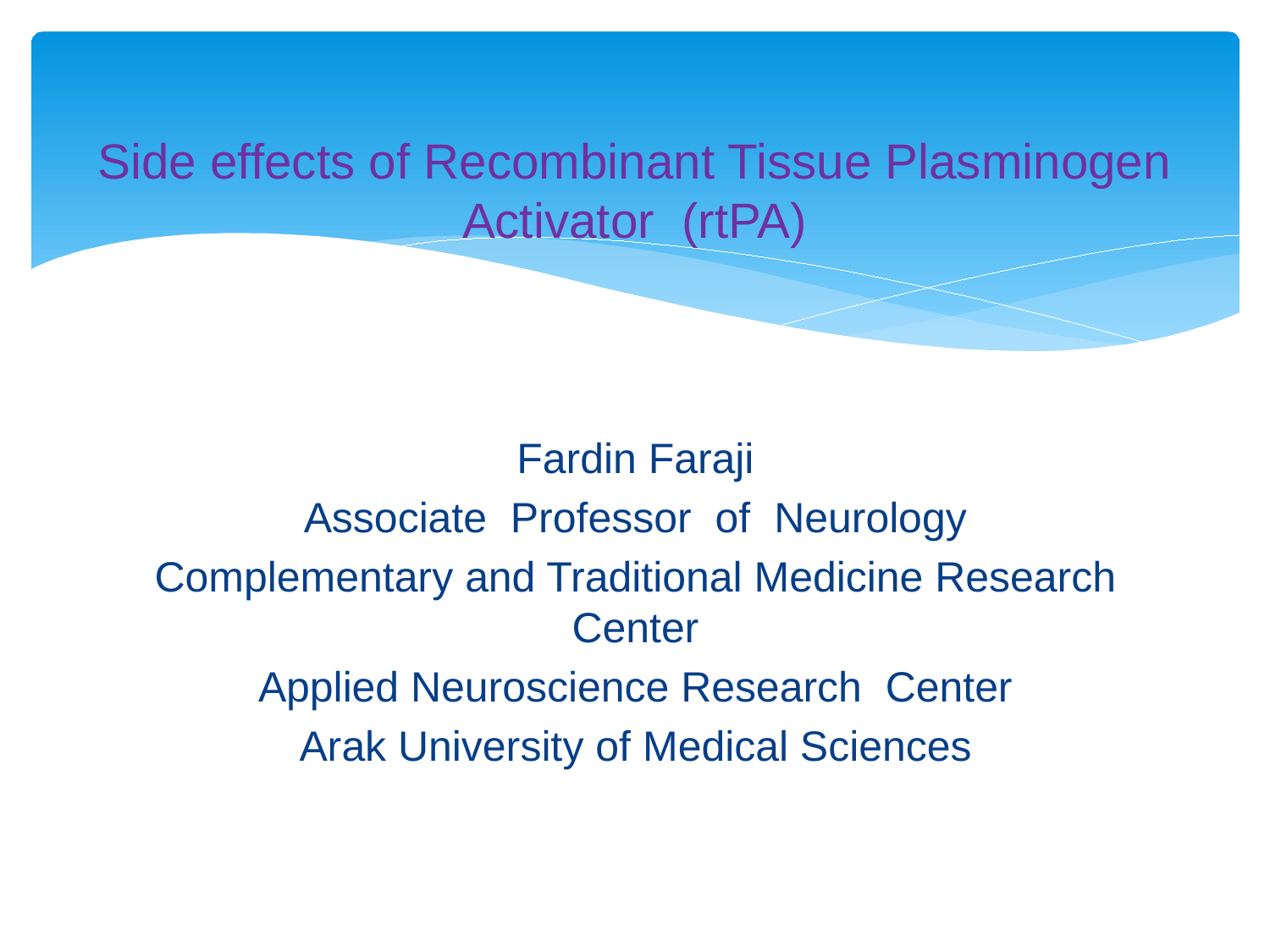

# Side effects of Recombinant Tissue Plasminogen Activator  (rtPA)

Fardin Faraji
Associate  Professor  of  Neurology
Complementary and Traditional Medicine Research Center
Applied Neuroscience Research  Center
 Arak University of Medical Sciences